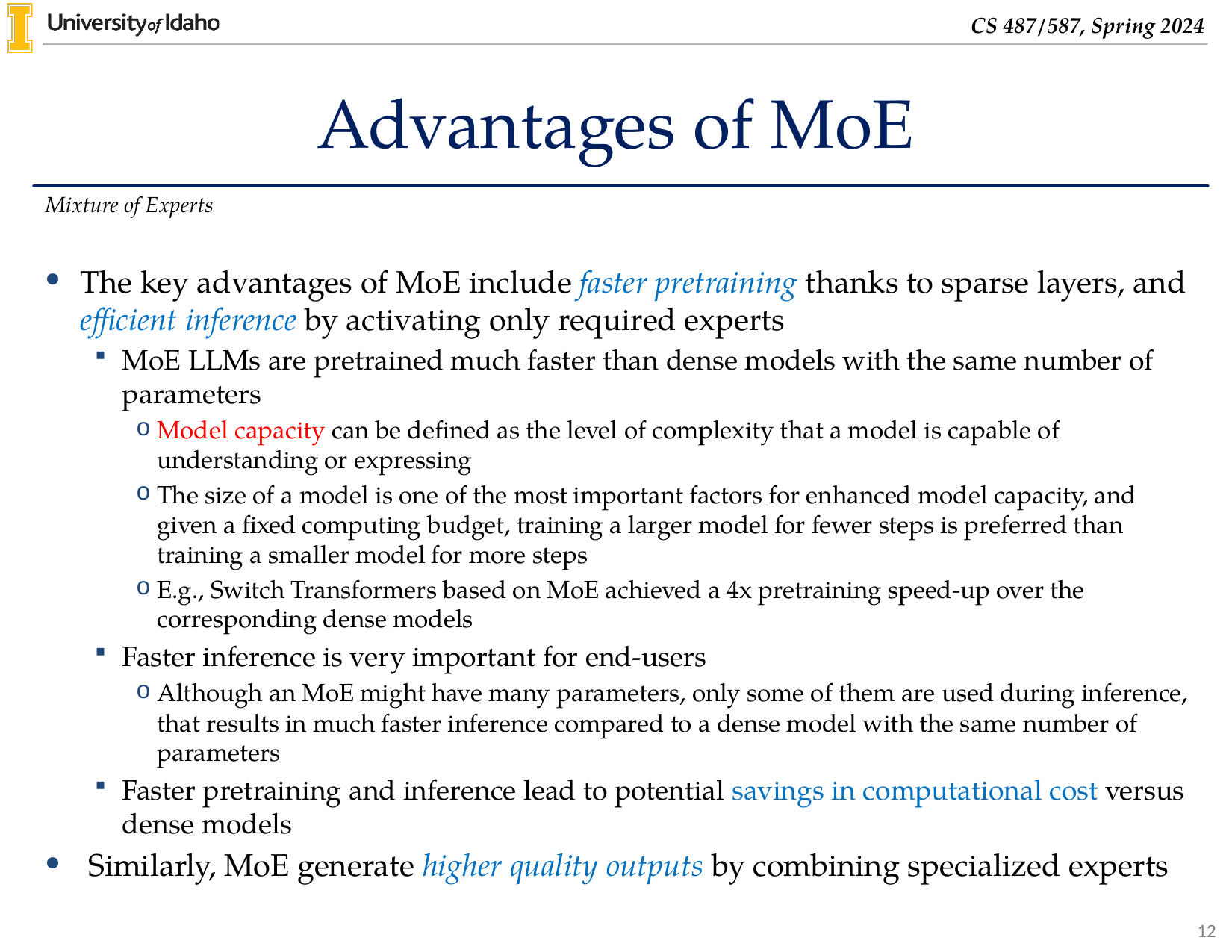

# Advantages of MoE
Mixture of Experts

The key advantages of MoE include faster pretraining thanks to sparse layers, and efficient inference by activating only required experts
MoE LLMs are pretrained much faster than dense models with the same number of parameters
Model capacity can be defined as the level of complexity that a model is capable of understanding or expressing
The size of a model is one of the most important factors for enhanced model capacity, and given a fixed computing budget, training a larger model for fewer steps is preferred than training a smaller model for more steps
E.g., Switch Transformers based on MoE achieved a 4x pretraining speed-up over the corresponding dense models
Faster inference is very important for end-users
Although an MoE might have many parameters, only some of them are used during inference, that results in much faster inference compared to a dense model with the same number of parameters
Faster pretraining and inference lead to potential savings in computational cost versus dense models
 Similarly, MoE generate higher quality outputs by combining specialized experts